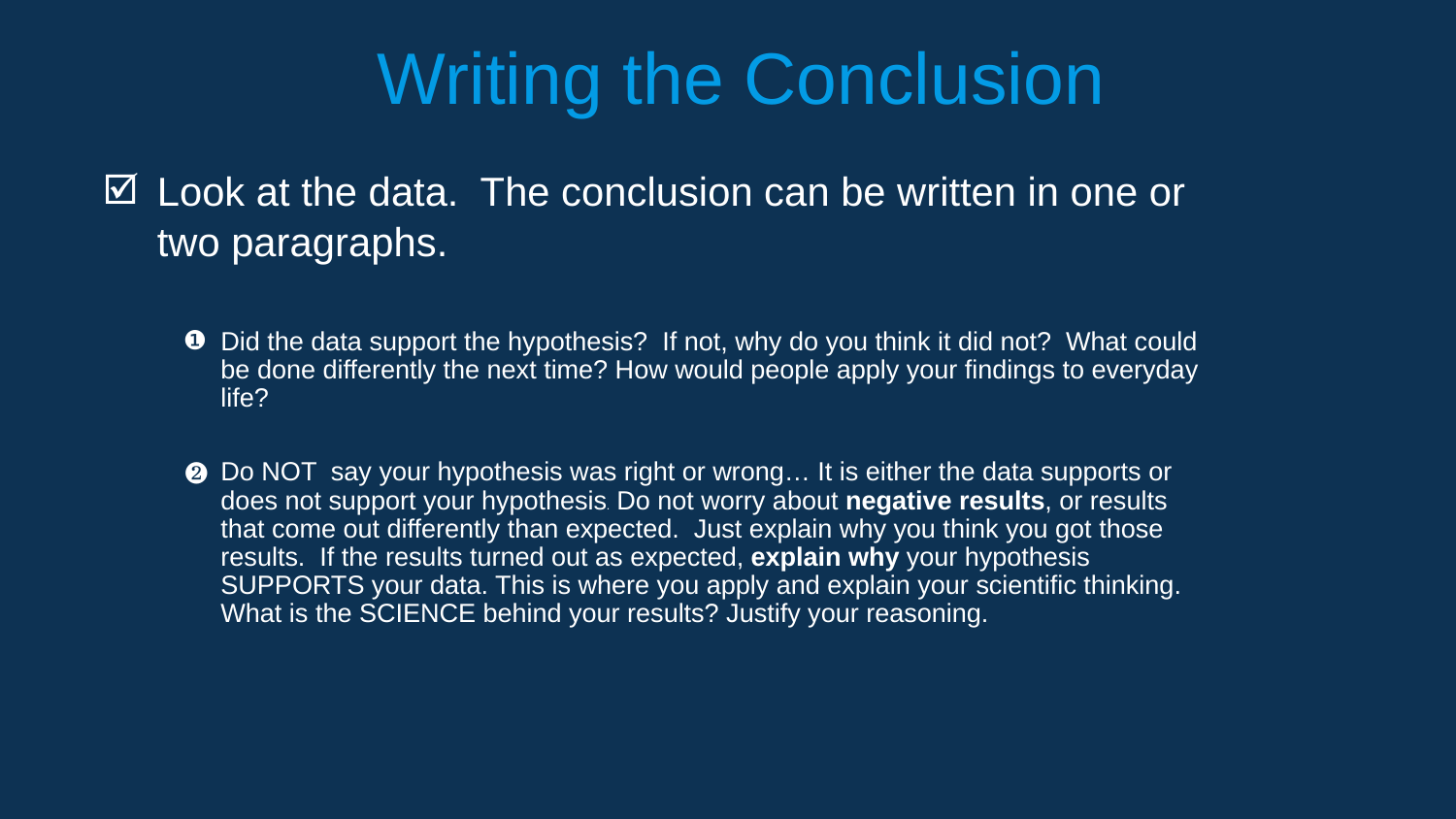

Writing the Conclusion

Look at the data.  The conclusion can be written in one or two paragraphs.

Did the data support the hypothesis?  If not, why do you think it did not?  What could be done differently the next time? How would people apply your findings to everyday life?

Do NOT  say your hypothesis was right or wrong… It is either the data supports or does not support your hypothesis.  Do not worry about negative results, or results that come out differently than expected.  Just explain why you think you got those results.  If the results turned out as expected, explain why your hypothesis SUPPORTS your data. This is where you apply and explain your scientific thinking. What is the SCIENCE behind your results? Justify your reasoning.